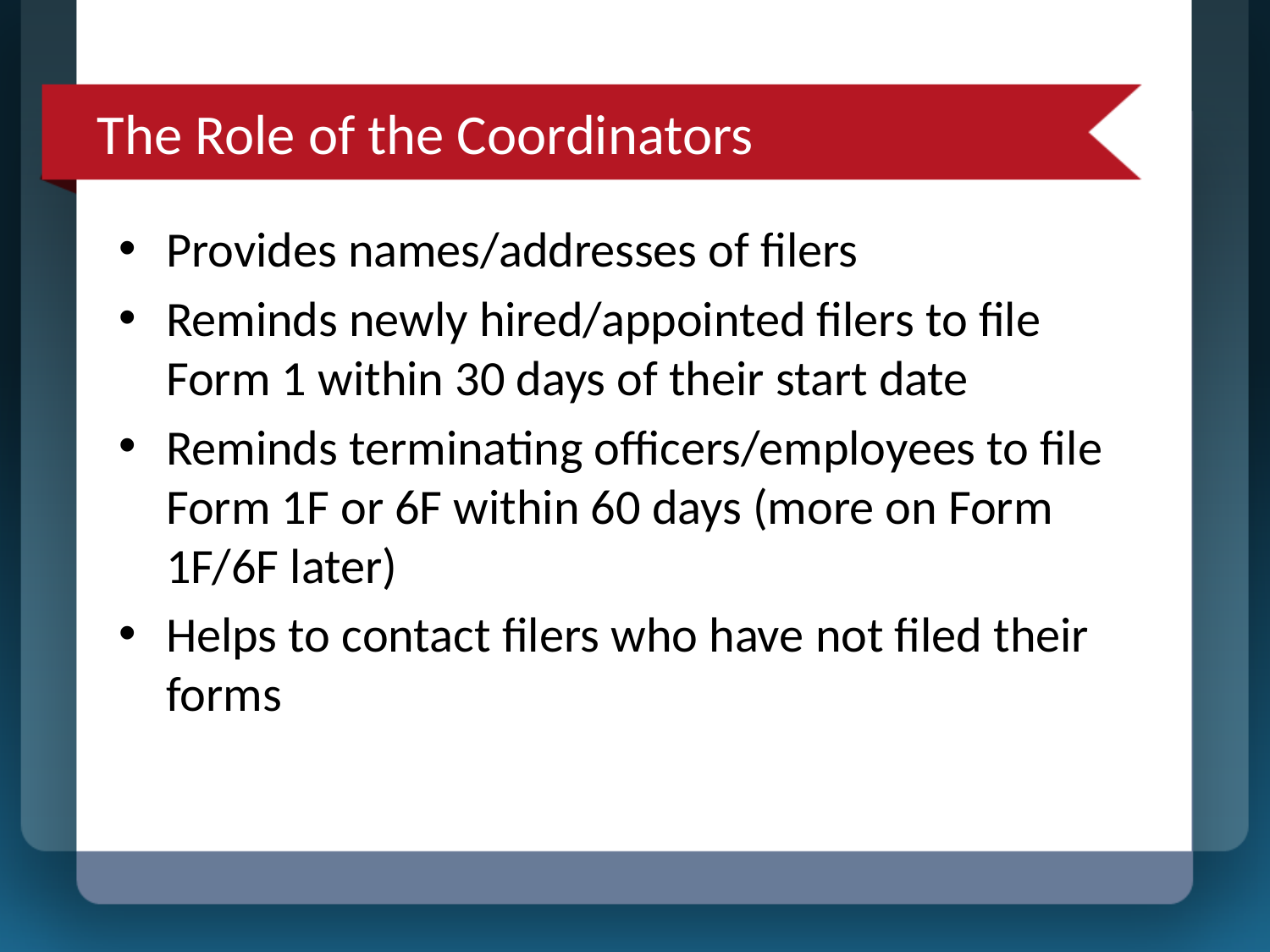

# The Role of the Coordinators
Provides names/addresses of filers
Reminds newly hired/appointed filers to file Form 1 within 30 days of their start date
Reminds terminating officers/employees to file Form 1F or 6F within 60 days (more on Form 1F/6F later)
Helps to contact filers who have not filed their forms